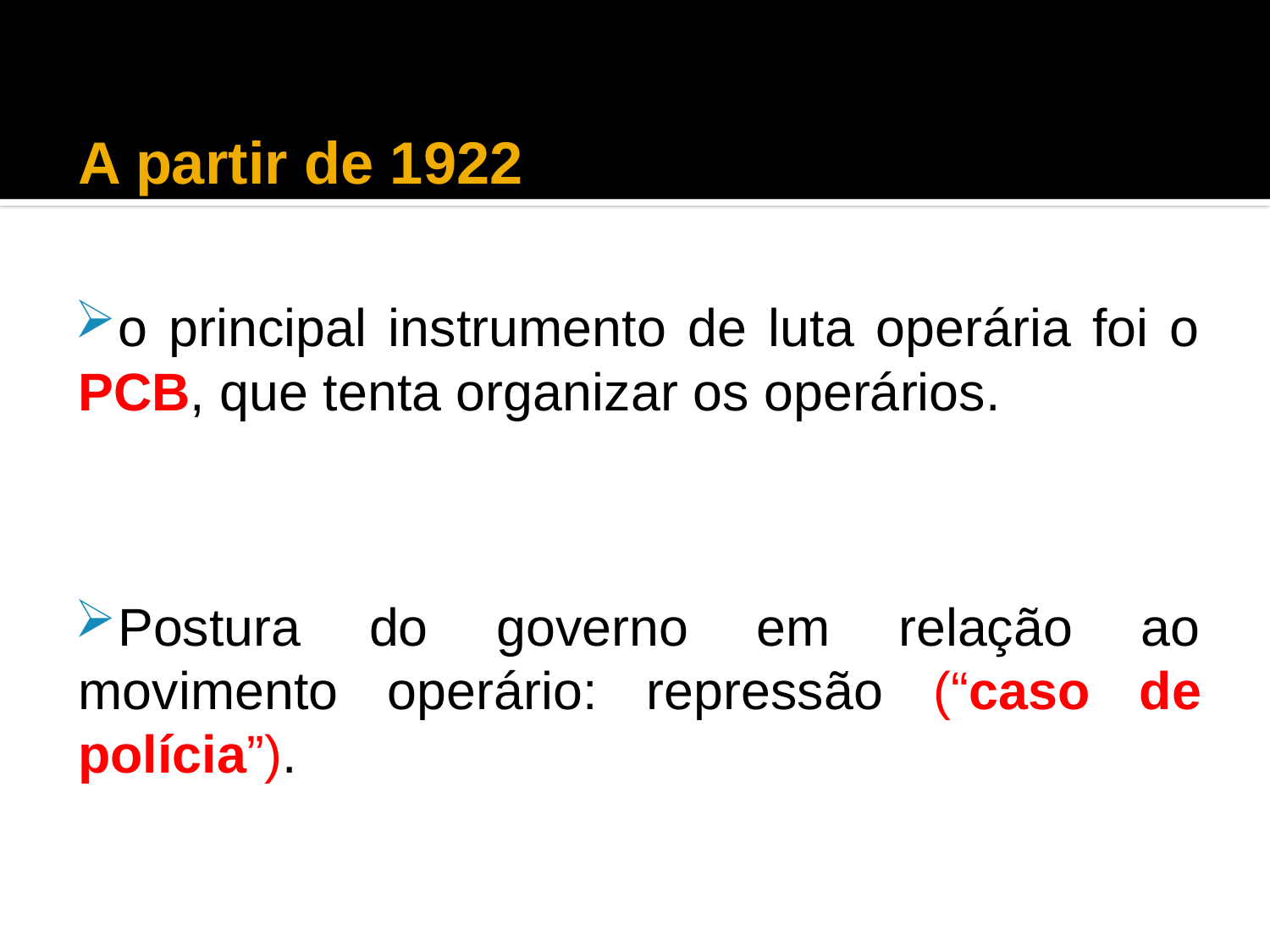

A partir de 1922

o principal instrumento de luta operária foi o PCB, que tenta organizar os operários.

Postura do governo em relação ao movimento operário: repressão (“caso de polícia”).